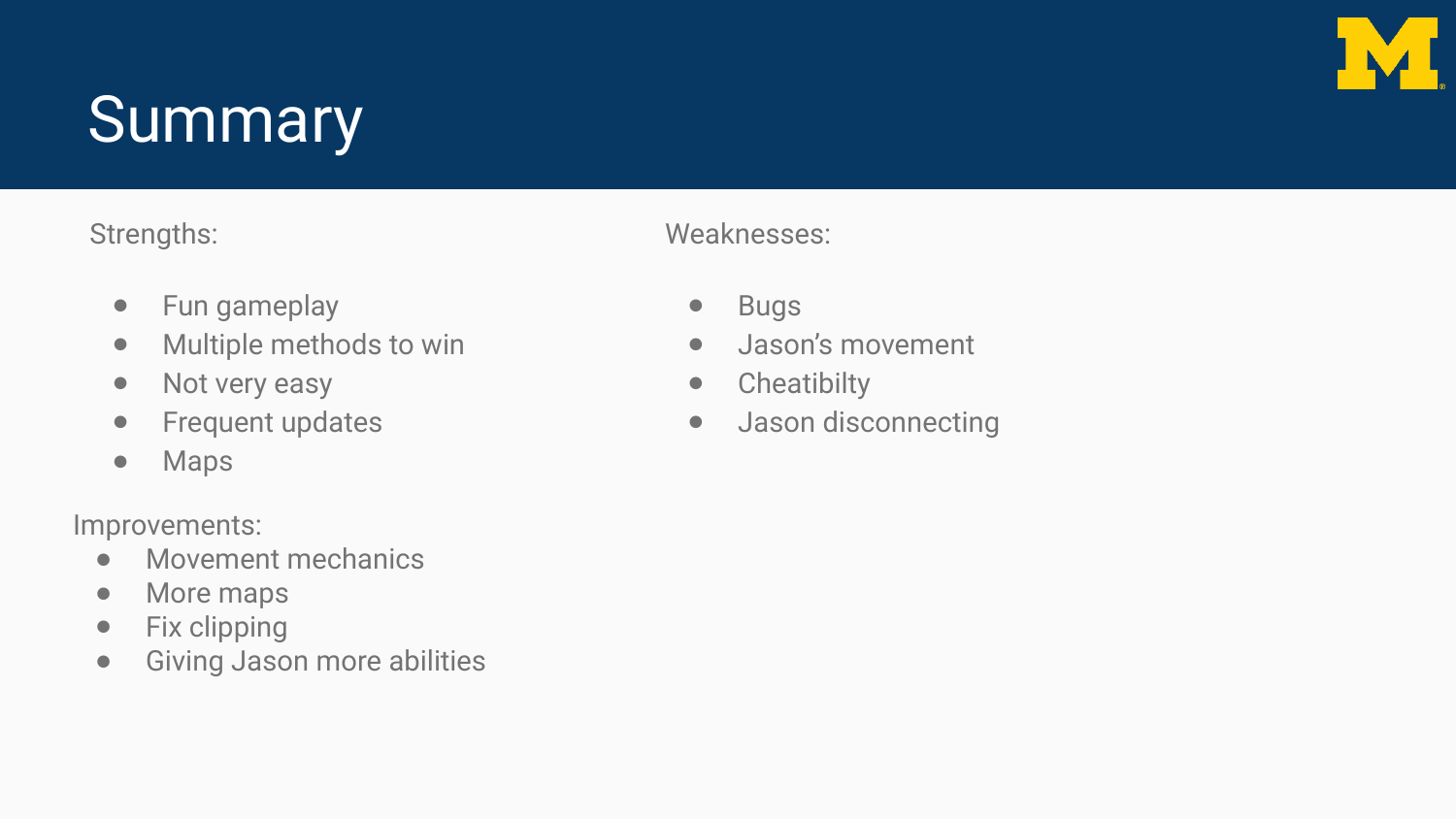

# Summary
Strengths:
Fun gameplay
Multiple methods to win
Not very easy
Frequent updates
Maps

Weaknesses:
Bugs
Jason’s movement
Cheatibilty
Jason disconnecting

Improvements:
Movement mechanics
More maps
Fix clipping
Giving Jason more abilities